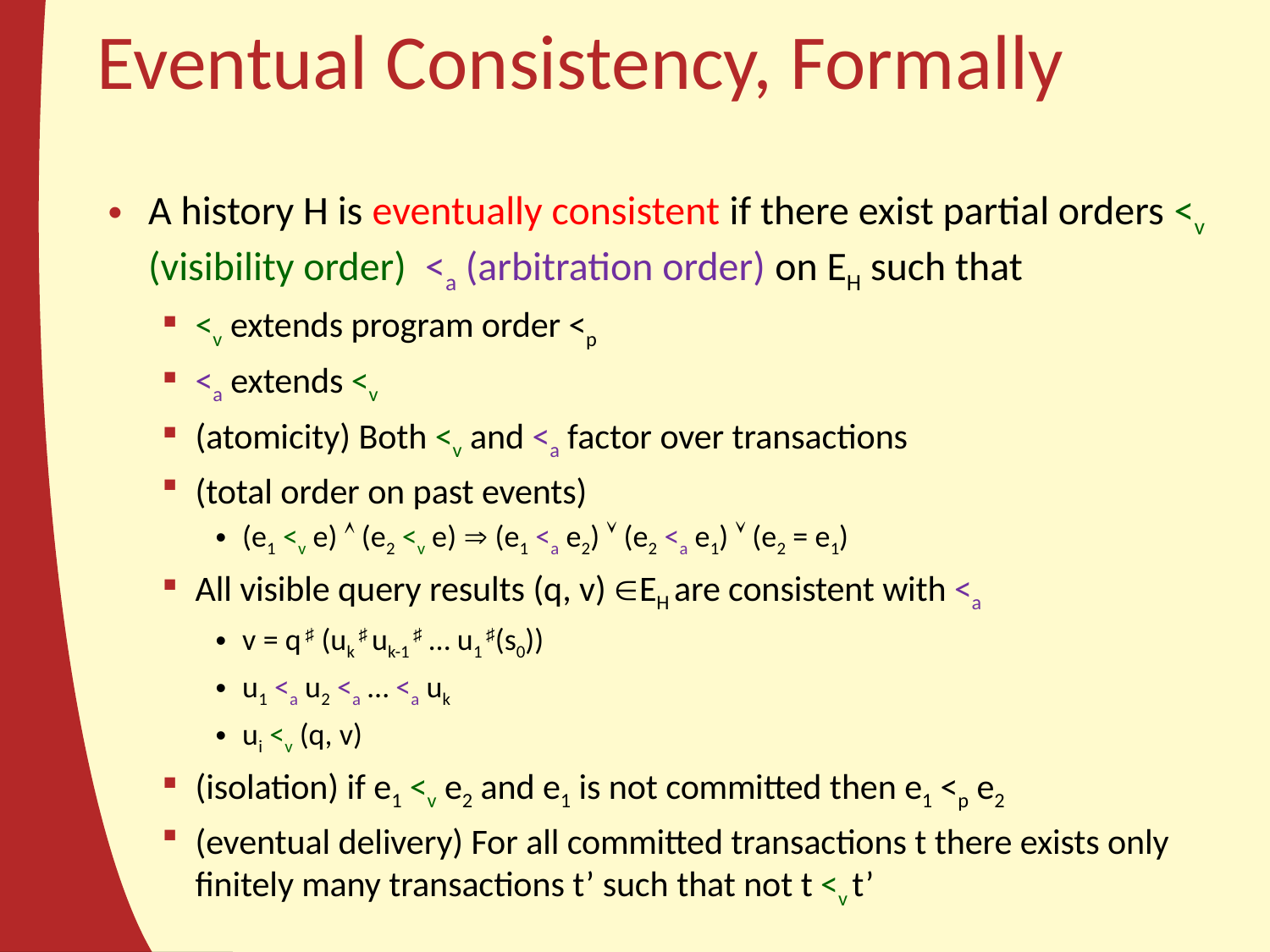

# Eventual Consistency, Formally
A history H is eventually consistent if there exist partial orders <v (visibility order)  <a (arbitration order) on EH such that
<v extends program order <p
<a extends <v
(atomicity) Both <v and <a factor over transactions
(total order on past events)
(e1 <v e) ∧ (e2 <v e) ⇒ (e1 <a e2) ∨ (e2 <a e1) ∨ (e2 = e1)
All visible query results (q, v) ∈EH are consistent with <a
v = q ♯ (uk ♯ uk-1 ♯ … u1 ♯(s0))
u1 <a u2 <a … <a uk
ui <v (q, v)
(isolation) if e1 <v e2 and e1 is not committed then e1 <p e2
(eventual delivery) For all committed transactions t there exists only finitely many transactions t’ such that not t <v t’